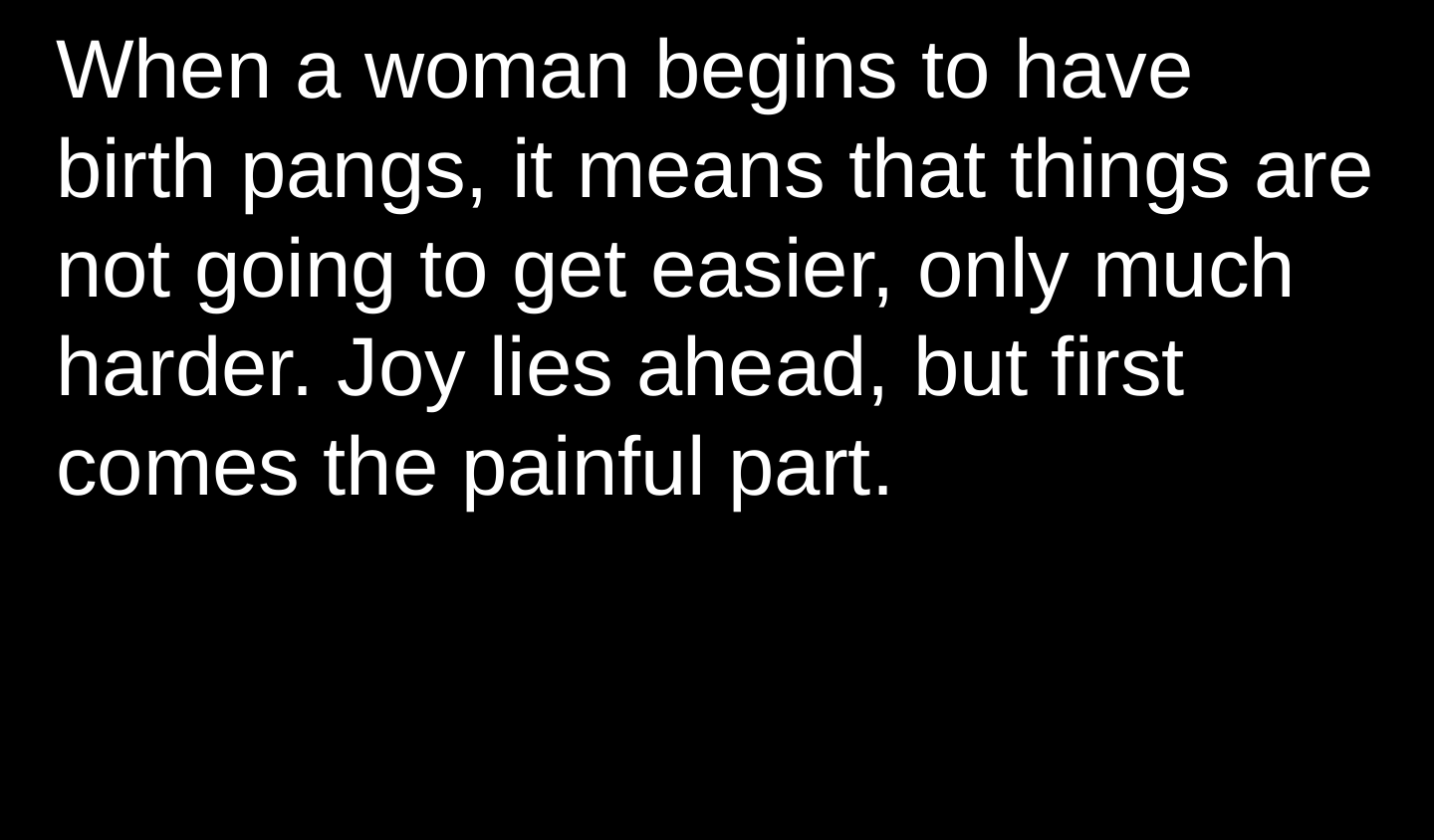

When a woman begins to have birth pangs, it means that things are not going to get easier, only much harder. Joy lies ahead, but first comes the painful part.